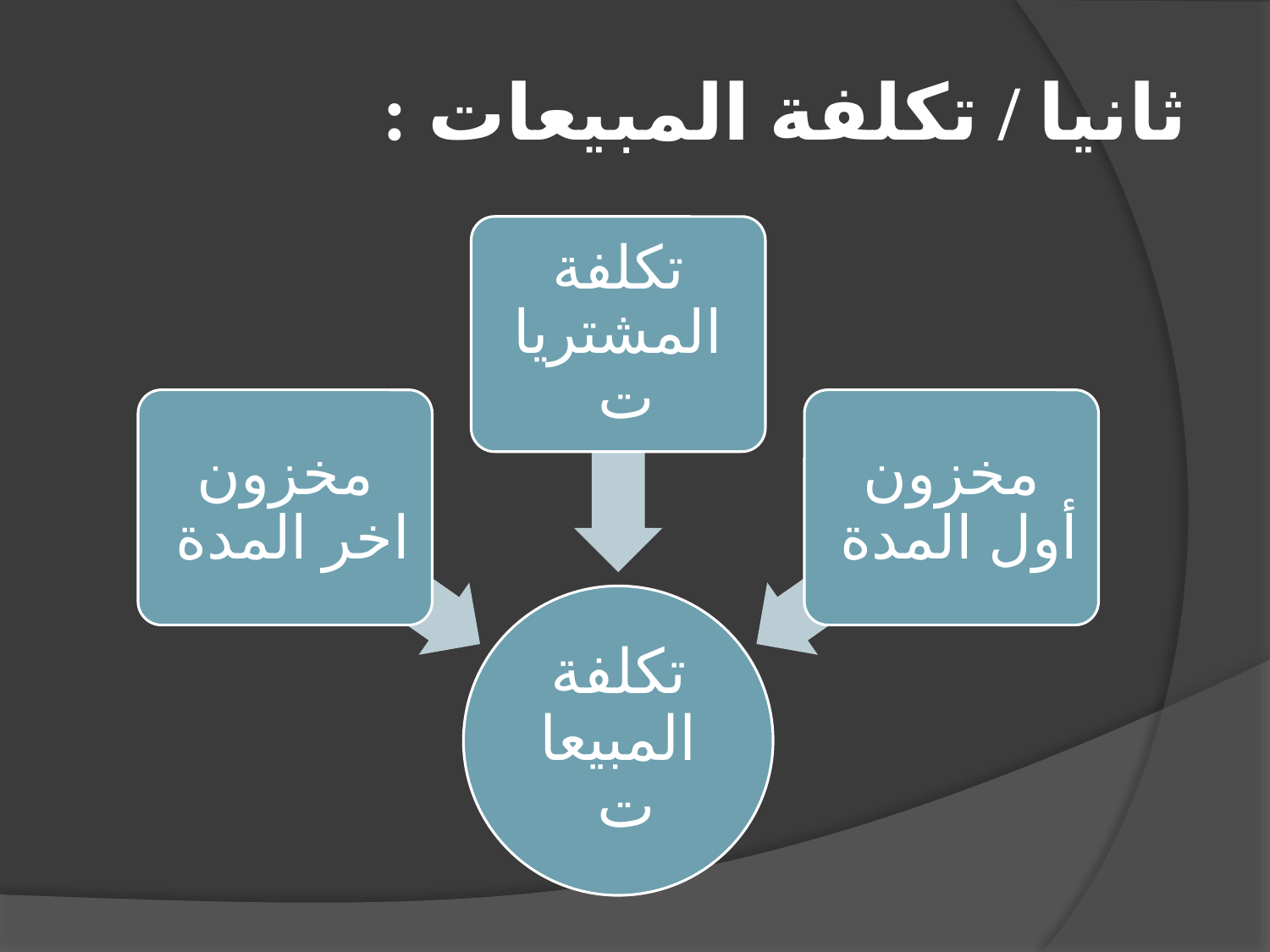

ثانيا / تكلفة المبيعات :
تكلفة المبيعات
مخزون اخر المدة
تكلفة المشتريات
مخزون أول المدة